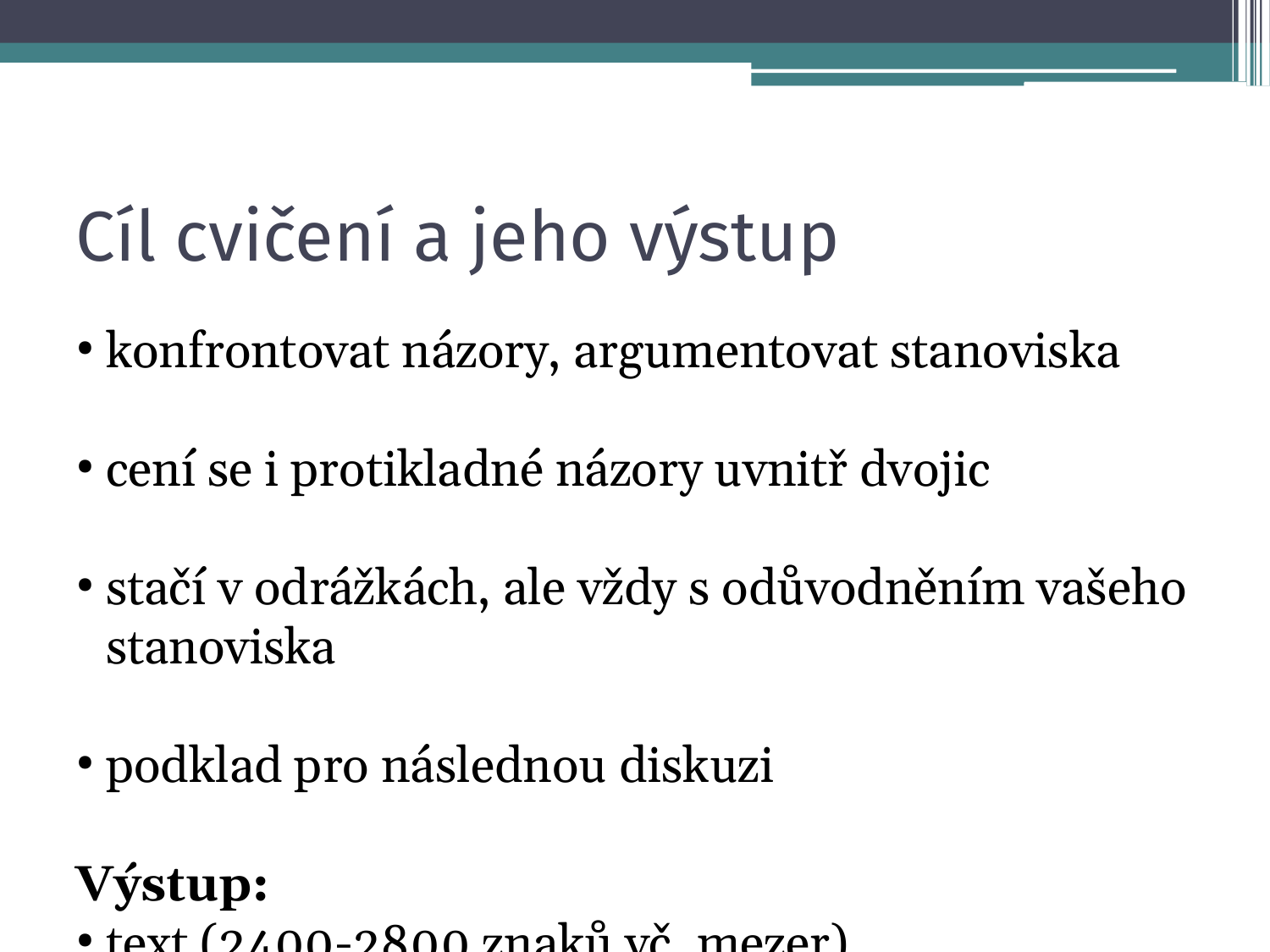

Cíl cvičení a jeho výstup
konfrontovat názory, argumentovat stanoviska

cení se i protikladné názory uvnitř dvojic

stačí v odrážkách, ale vždy s odůvodněním vašeho stanoviska

podklad pro následnou diskuzi

Výstup:
text (2400-2800 znaků vč. mezer)
odevzdat do konce týdne (neděle 27. 9., 23.59)